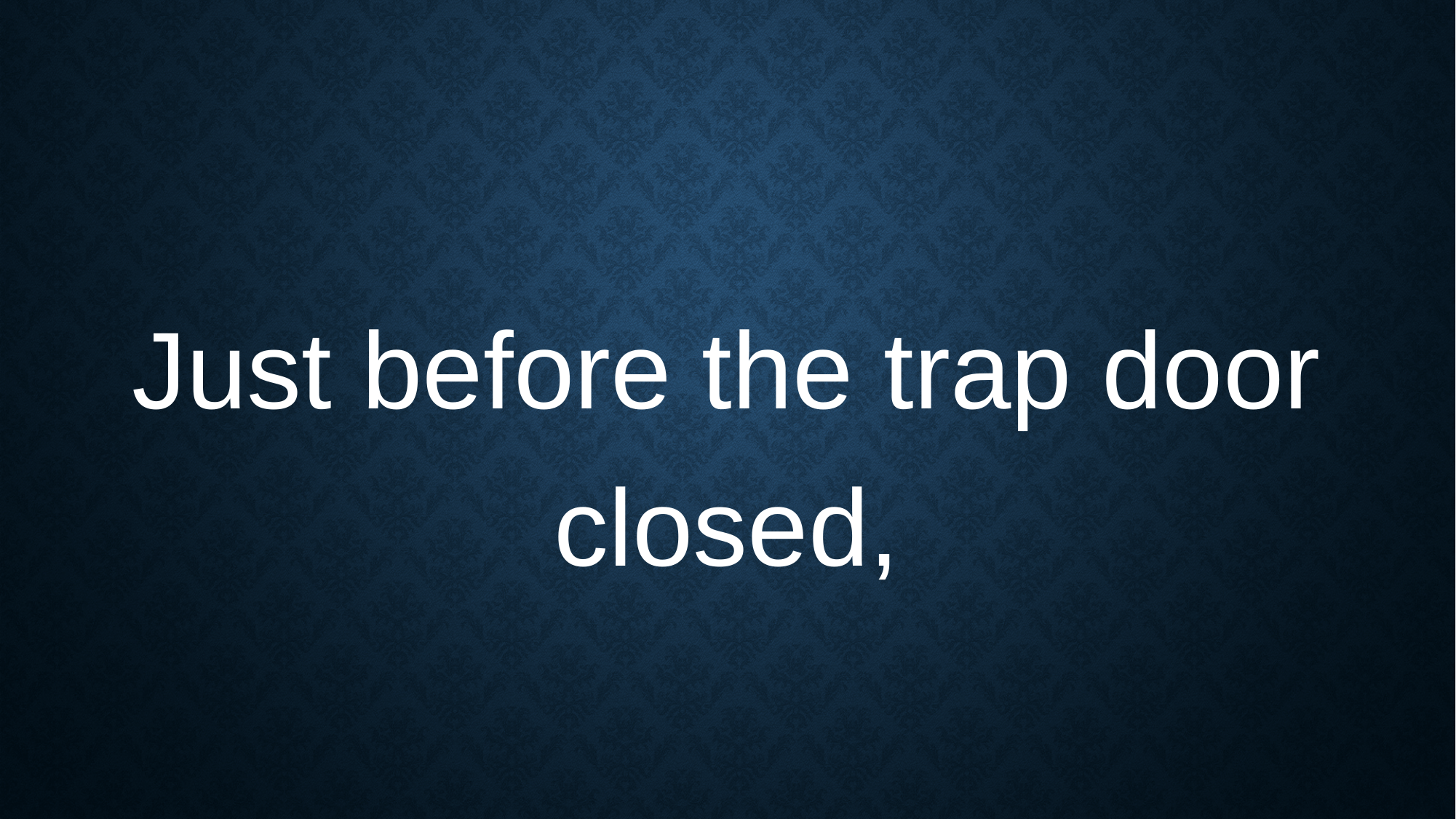

#
Just before the trap door closed,